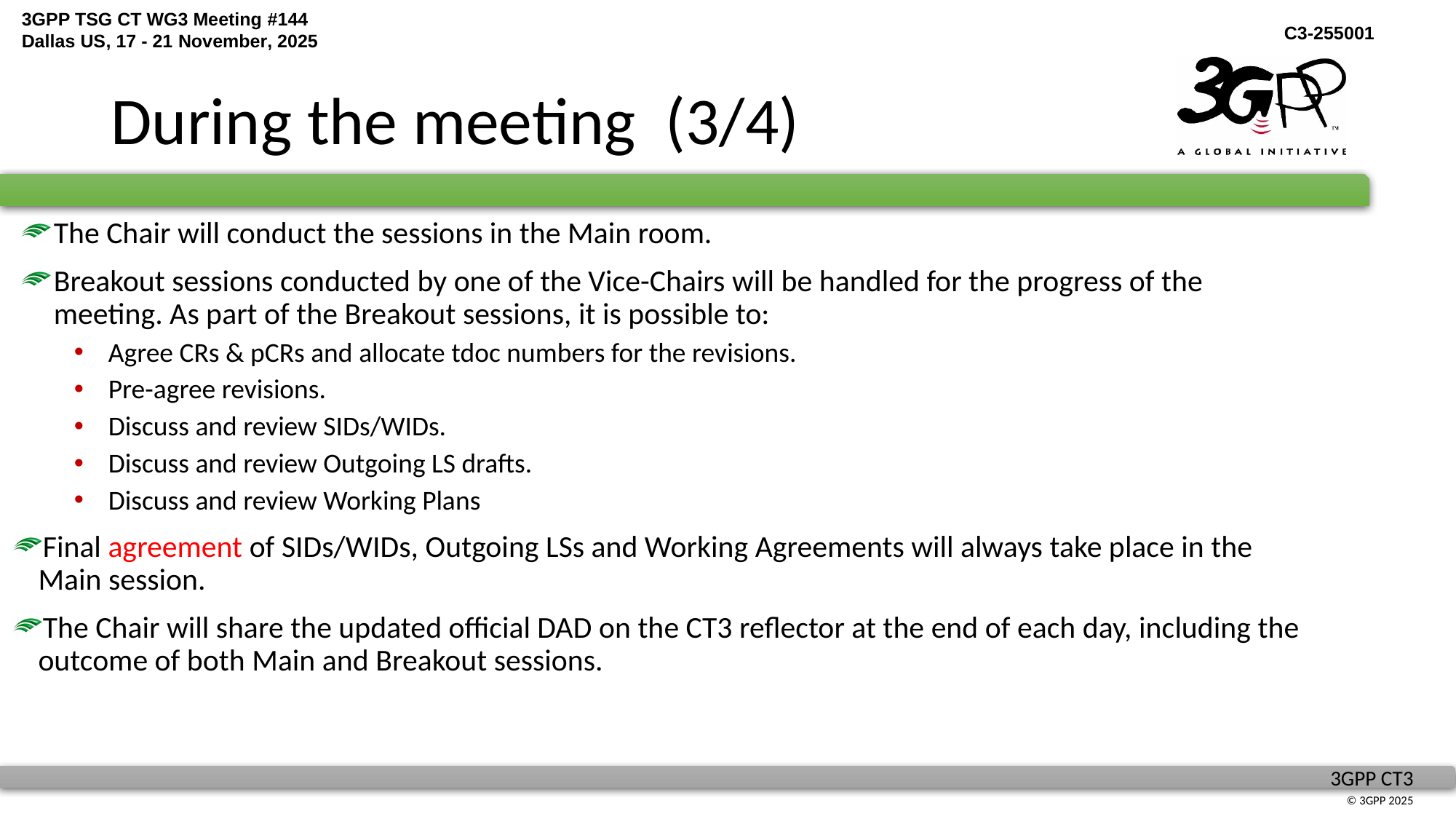

# During the meeting  (3/4)
The Chair will conduct the sessions in the Main room.
Breakout sessions conducted by one of the Vice-Chairs will be handled for the progress of the meeting. As part of the Breakout sessions, it is possible to:
Agree CRs & pCRs and allocate tdoc numbers for the revisions.
Pre-agree revisions.
Discuss and review SIDs/WIDs.
Discuss and review Outgoing LS drafts.
Discuss and review Working Plans
Final agreement of SIDs/WIDs, Outgoing LSs and Working Agreements will always take place in the Main session.
The Chair will share the updated official DAD on the CT3 reflector at the end of each day, including the outcome of both Main and Breakout sessions.